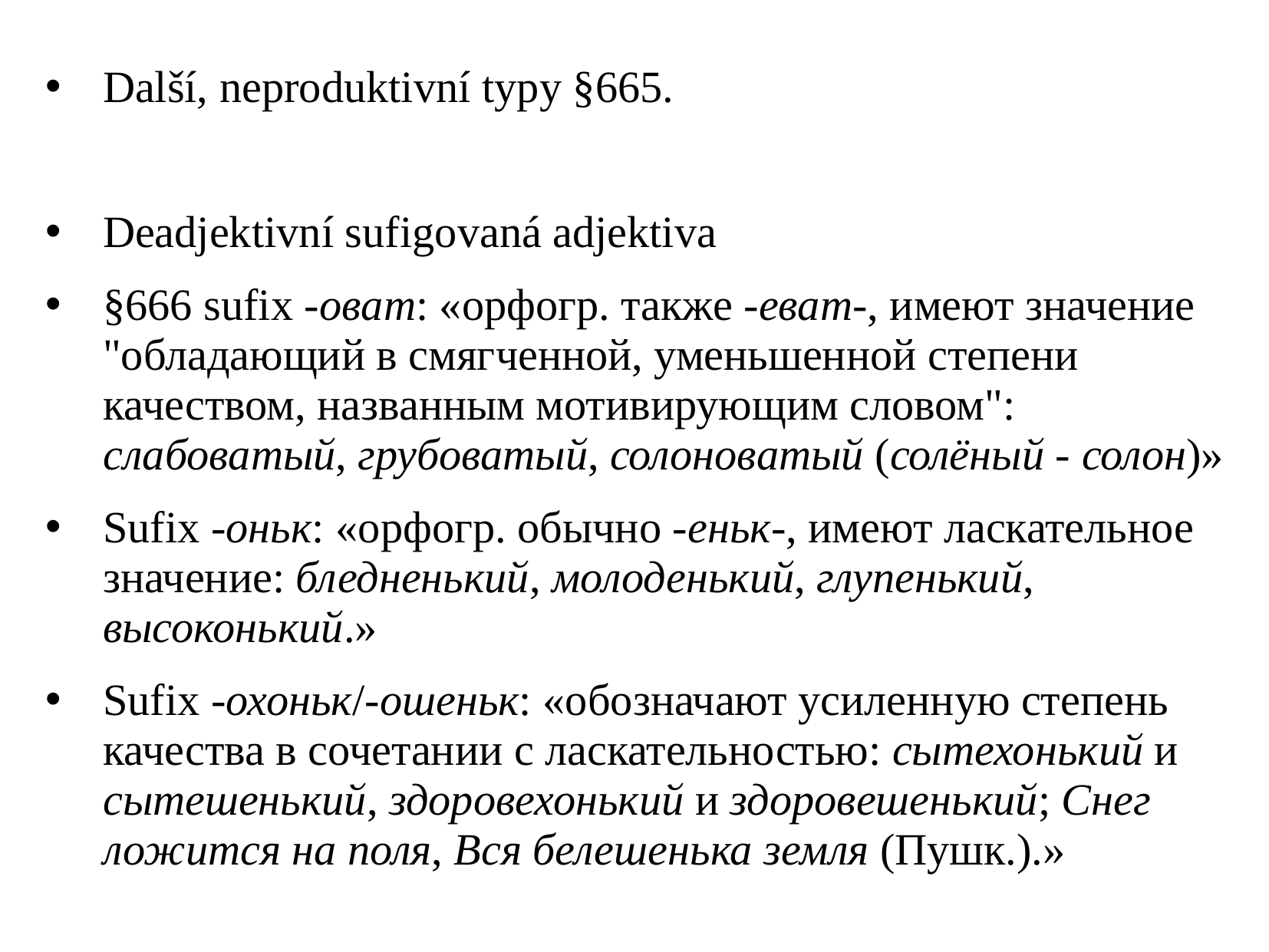

Další, neproduktivní typy §665.

Deadjektivní sufigovaná adjektiva
§666 sufix -оват: «орфогр. также -еват-, имеют значение "обладающий в смягченной, уменьшенной степени качеством, названным мотивирующим словом": слабоватый, грубоватый, солоноватый (солёный - солон)»
Sufix -оньк: «орфогр. обычно -еньк-, имеют ласкательное значение: бледненький, молоденький, глупенький, высоконький.»
Sufix -охоньк/-ошеньк: «обозначают усиленную степень качества в сочетании с ласкательностью: сытехонький и сытешенький, здоровехонький и здоровешенький; Снег ложится на поля, Вся белешенька земля (Пушк.).»